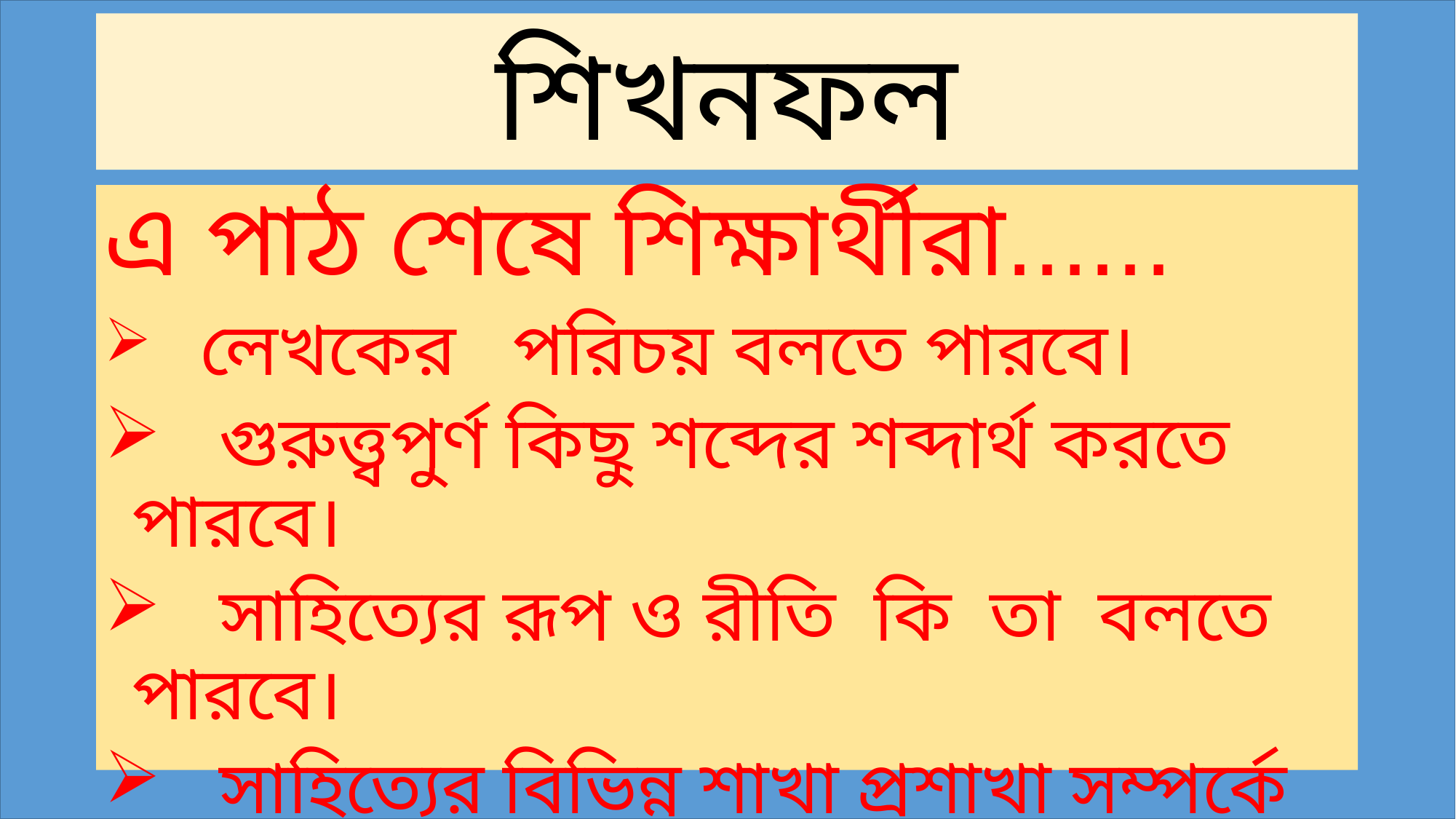

শিখনফল
এ পাঠ শেষে শিক্ষার্থীরা......
   লেখকের   পরিচয় বলতে পারবে।
   গুরুত্ত্বপুর্ণ কিছু শব্দের শব্দার্থ করতে পারবে।
   সাহিত্যের রূপ ও রীতি  কি  তা  বলতে পারবে।
   সাহিত্যের বিভিন্ন শাখা প্রশাখা সম্পর্কে বর্ণনা করতে পারবে।